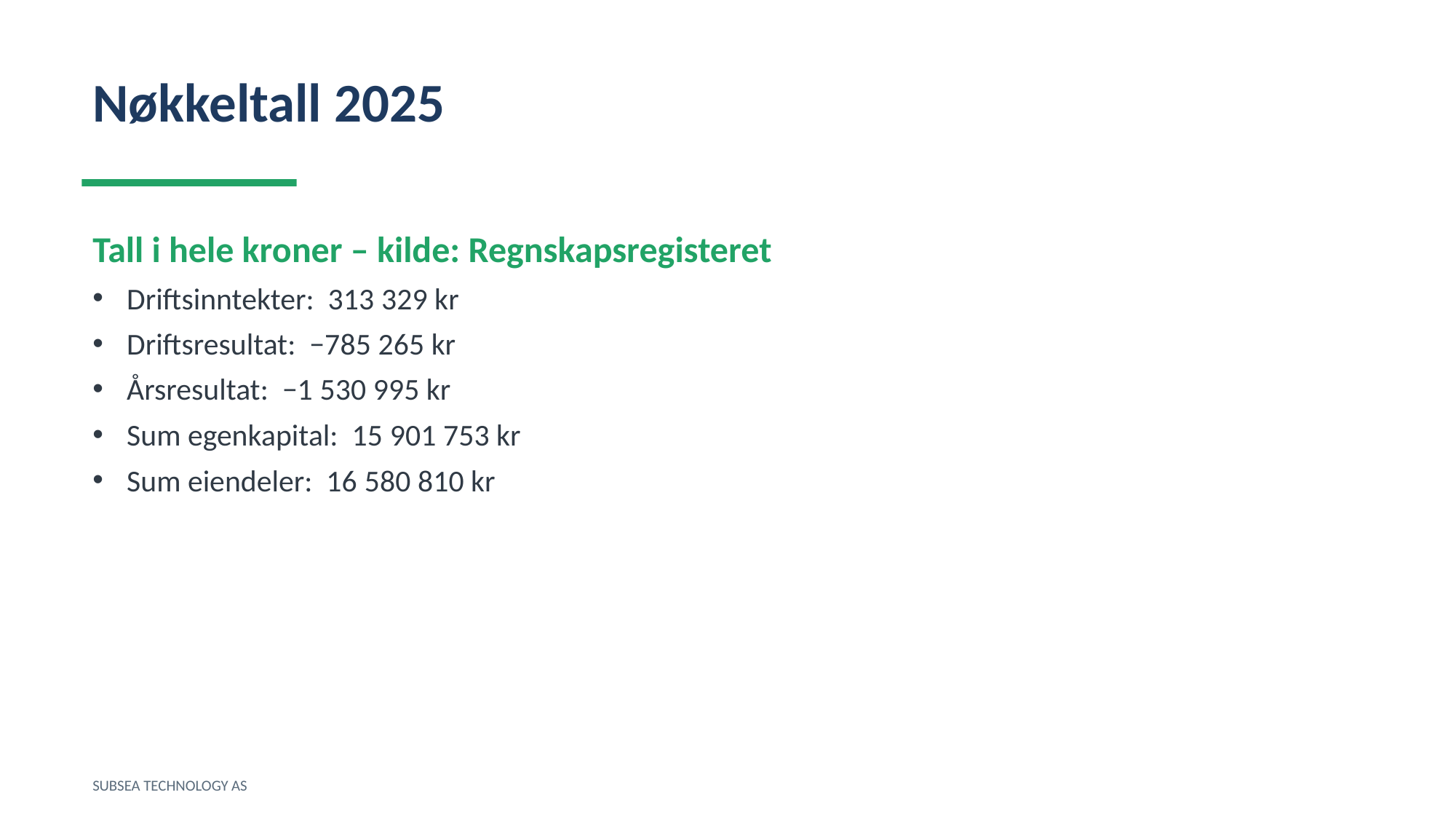

Nøkkeltall 2025

Tall i hele kroner – kilde: Regnskapsregisteret
Driftsinntekter:  313 329 kr
Driftsresultat:  −785 265 kr
Årsresultat:  −1 530 995 kr
Sum egenkapital:  15 901 753 kr
Sum eiendeler:  16 580 810 kr
SUBSEA TECHNOLOGY AS